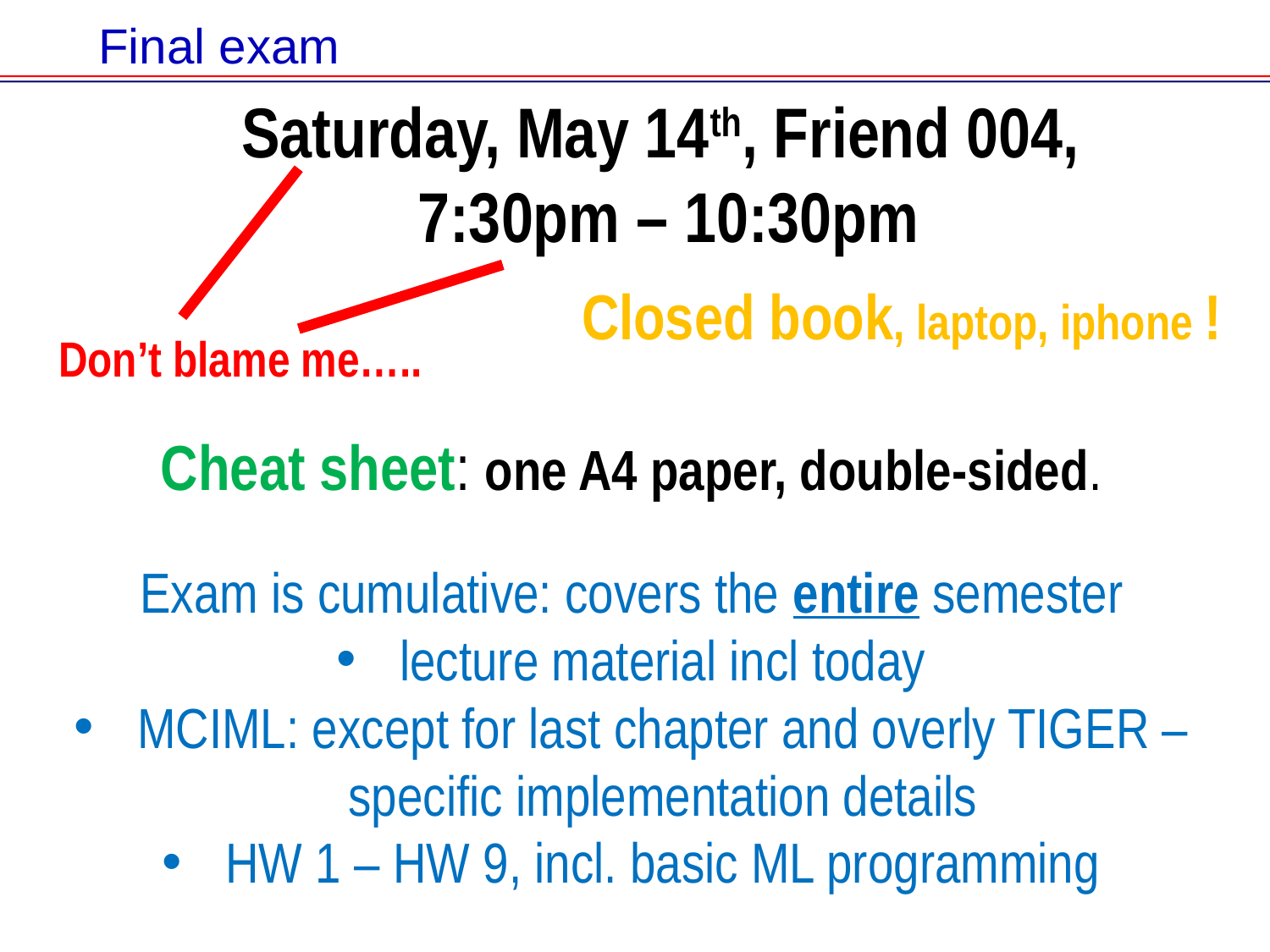

# Final exam
Saturday, May 14th, Friend 004,
7:30pm – 10:30pm
Closed book, laptop, iphone !
Don’t blame me…..
Cheat sheet: one A4 paper, double-sided.
Exam is cumulative: covers the entire semester
lecture material incl today
MCIML: except for last chapter and overly TIGER – specific implementation details
HW 1 – HW 9, incl. basic ML programming